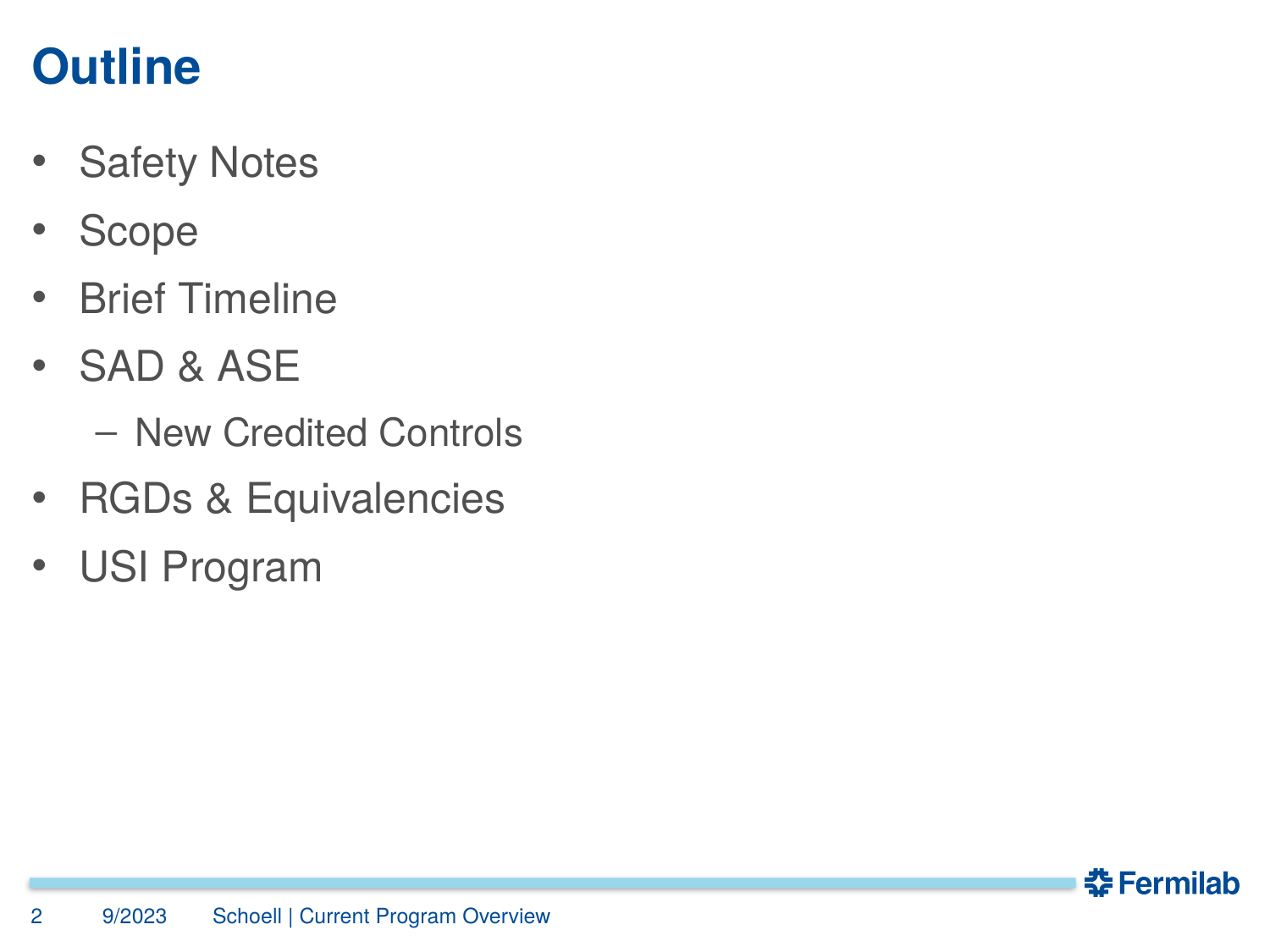

# Outline
Safety Notes
Scope
Brief Timeline
SAD & ASE
New Credited Controls
RGDs & Equivalencies
USI Program

2
9/2023
Schoell | Current Program Overview